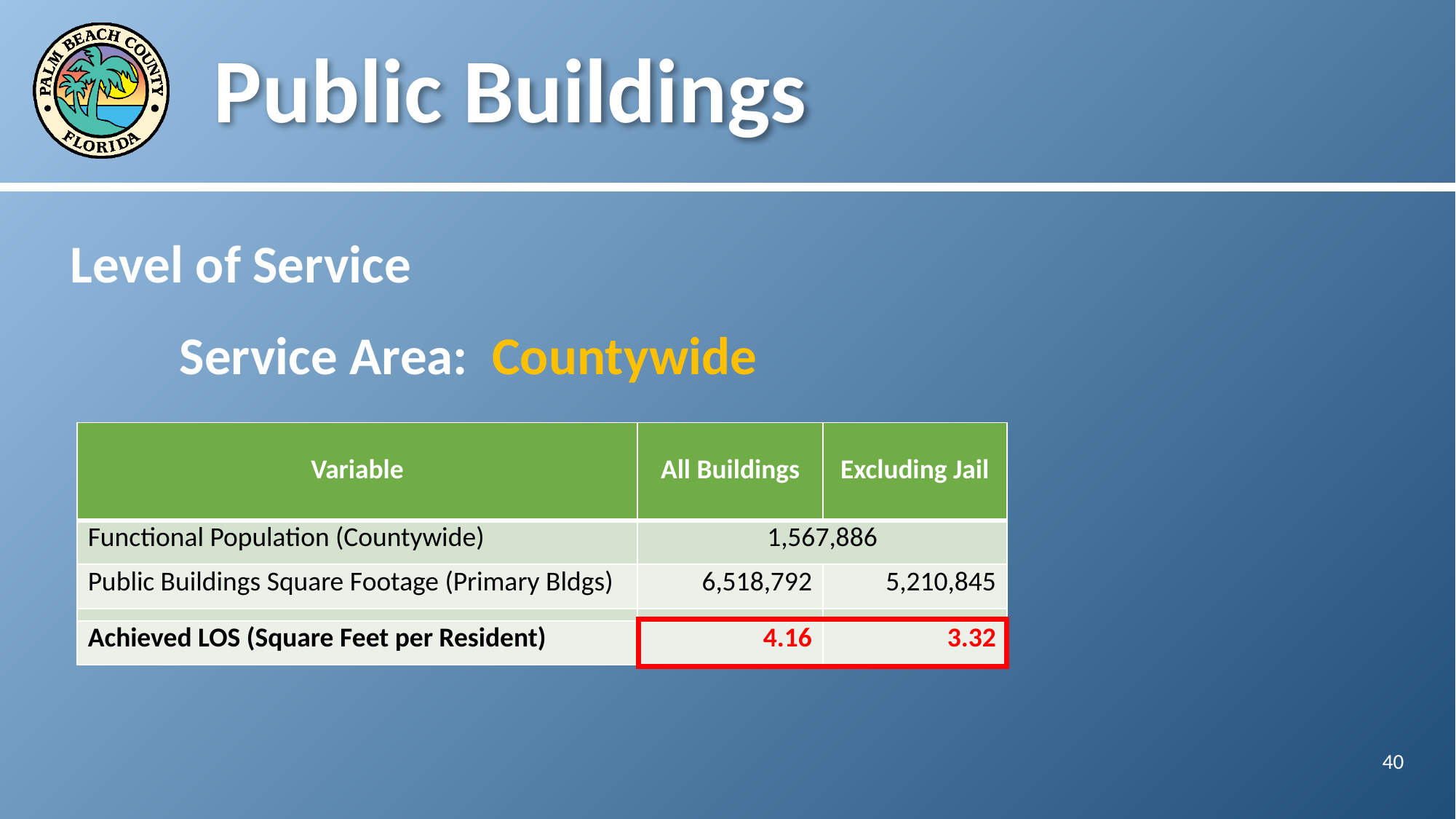

# Public Buildings
Level of Service
	Service Area:  Countywide

| Variable | All Buildings | Excluding Jail |
| --- | --- | --- |
| Functional Population (Countywide) | 1,567,886 |  |
| Public Buildings Square Footage (Primary Bldgs) | 6,518,792 | 5,210,845 |
|  |  |  |
| Achieved LOS (Square Feet per Resident) | 4.16 | 3.32 |

40